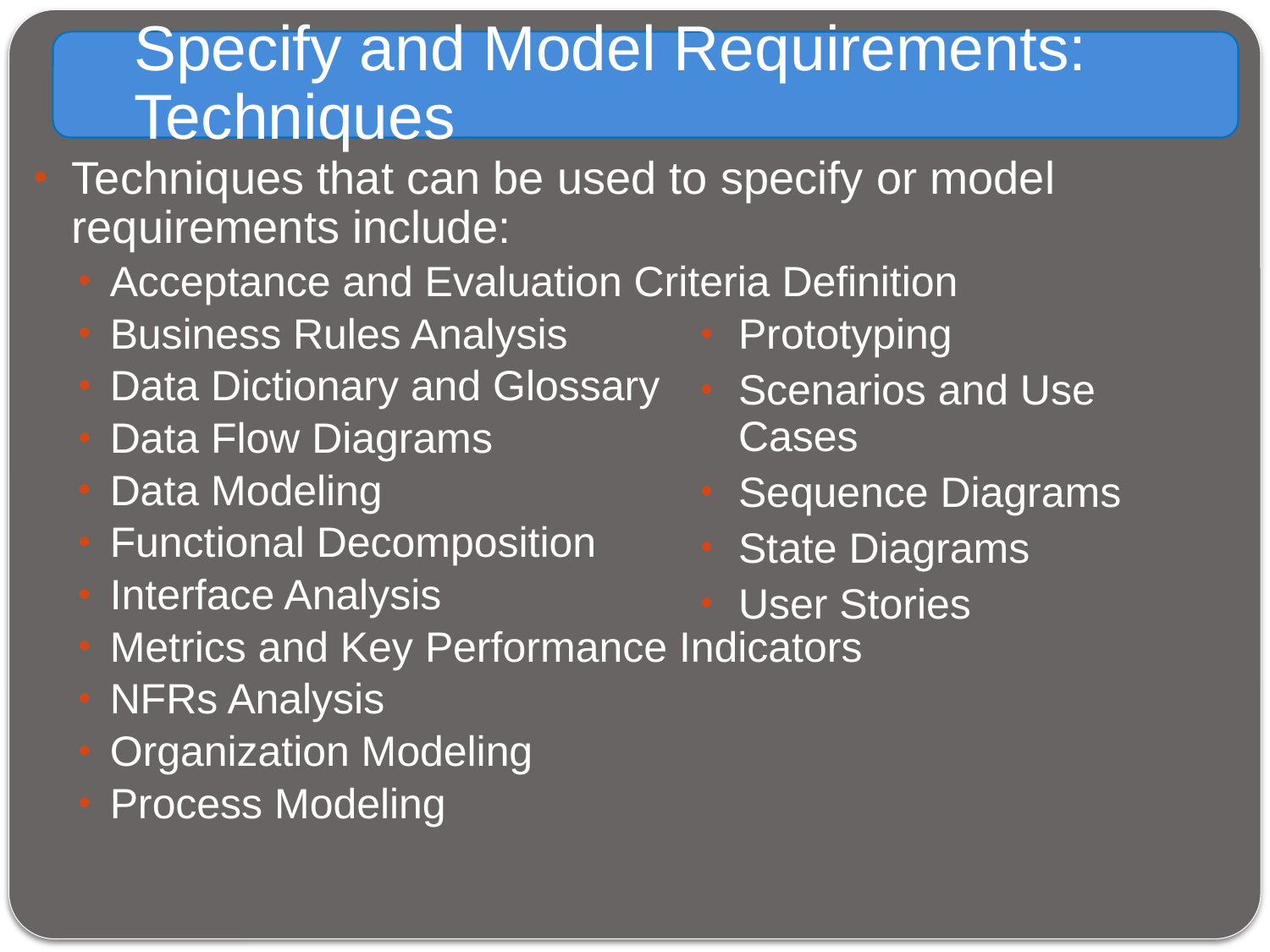

Specify and Model Requirements: Techniques
Techniques that can be used to specify or model requirements include:
Acceptance and Evaluation Criteria Definition
Business Rules Analysis
Data Dictionary and Glossary
Data Flow Diagrams
Data Modeling
Functional Decomposition
Interface Analysis
Metrics and Key Performance Indicators
NFRs Analysis
Organization Modeling
Process Modeling

Prototyping
Scenarios and Use Cases
Sequence Diagrams
State Diagrams
User Stories